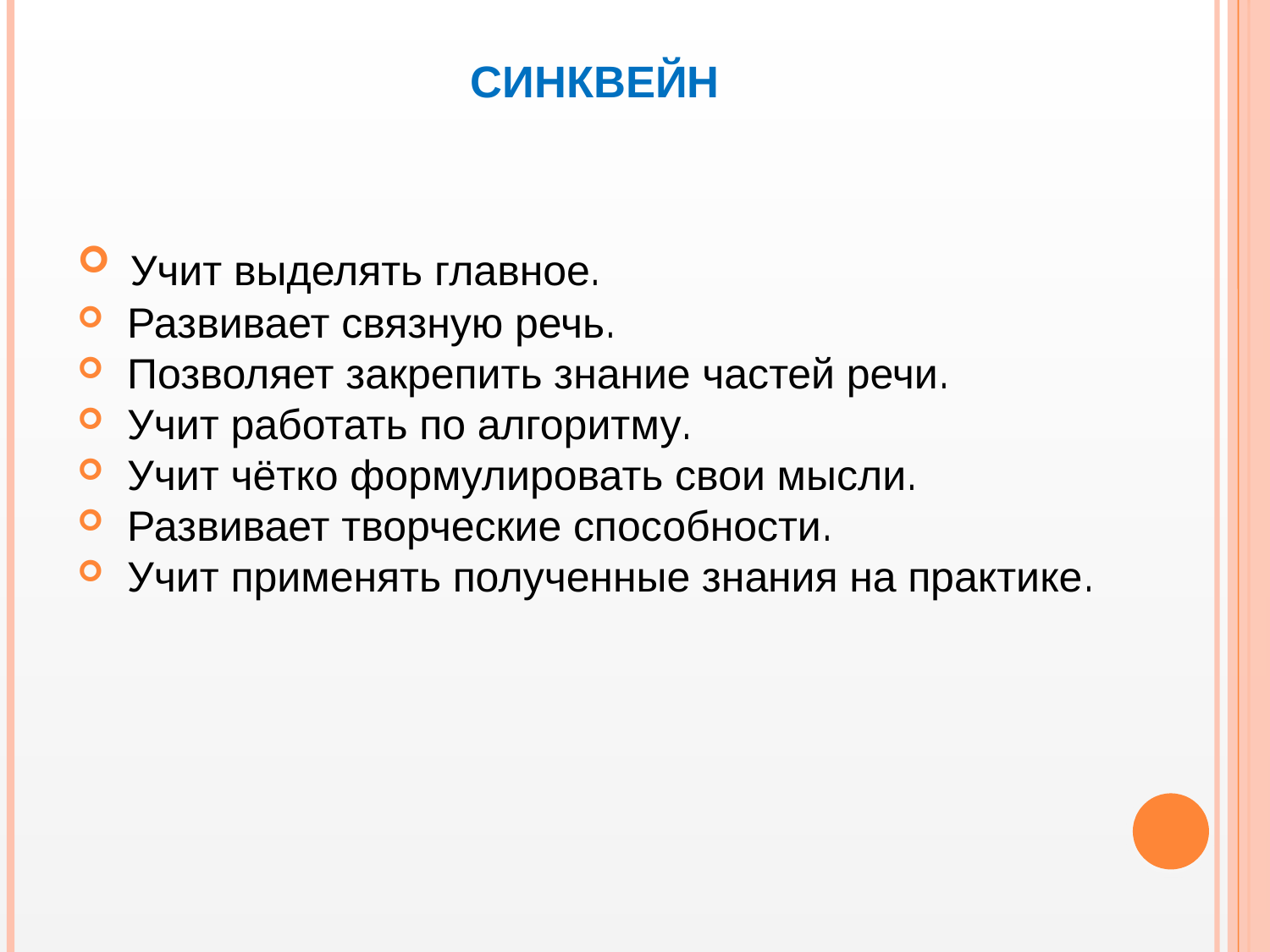

# Синквейн
 Учит выделять главное.
 Развивает связную речь.
 Позволяет закрепить знание частей речи.
 Учит работать по алгоритму.
 Учит чётко формулировать свои мысли.
 Развивает творческие способности.
 Учит применять полученные знания на практике.